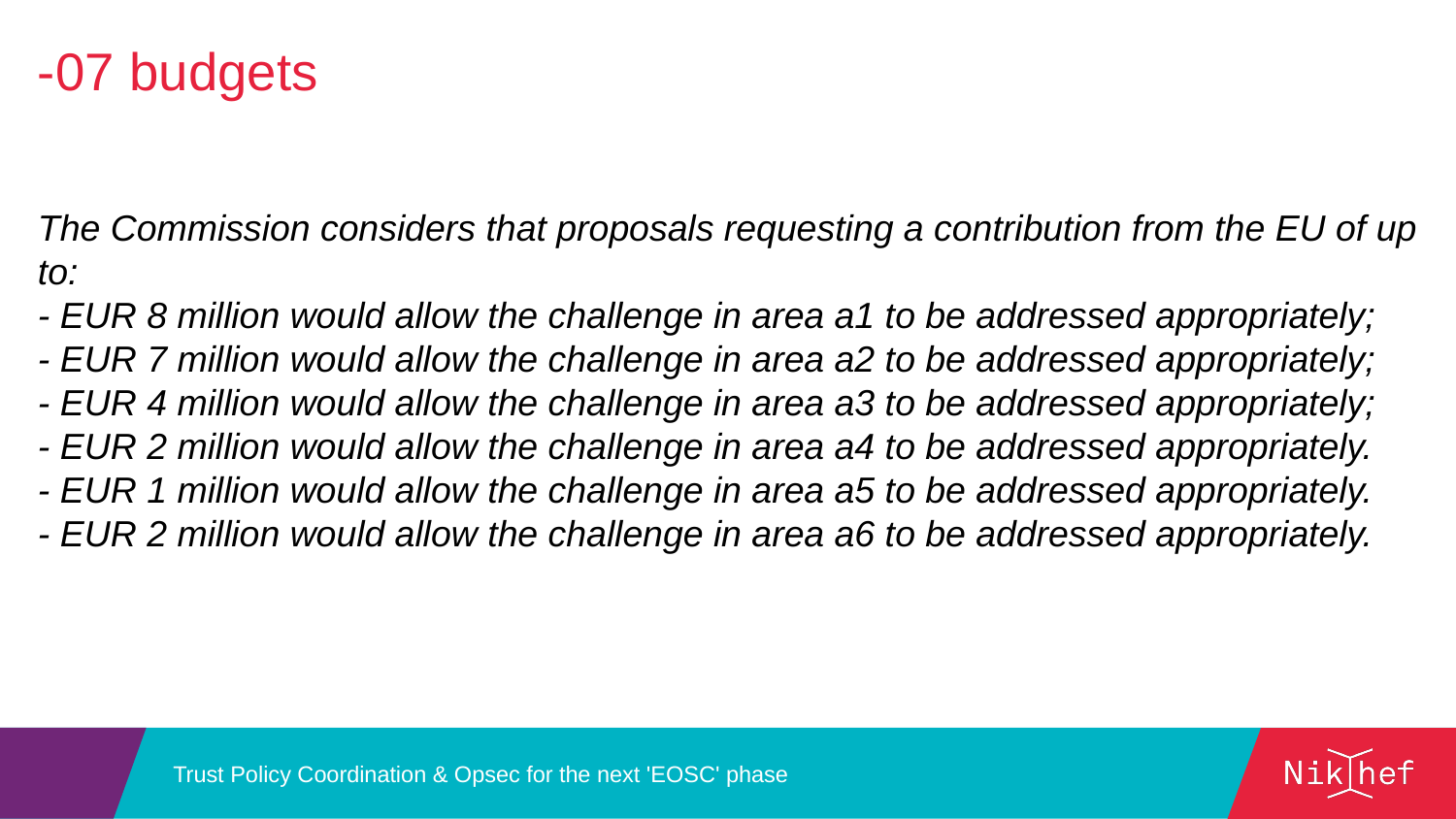

-07 budgets
The Commission considers that proposals requesting a contribution from the EU of up to:
- EUR 8 million would allow the challenge in area a1 to be addressed appropriately;
- EUR 7 million would allow the challenge in area a2 to be addressed appropriately;
- EUR 4 million would allow the challenge in area a3 to be addressed appropriately;
- EUR 2 million would allow the challenge in area a4 to be addressed appropriately.
- EUR 1 million would allow the challenge in area a5 to be addressed appropriately.
- EUR 2 million would allow the challenge in area a6 to be addressed appropriately.
Trust Policy Coordination & Opsec for the next 'EOSC' phase